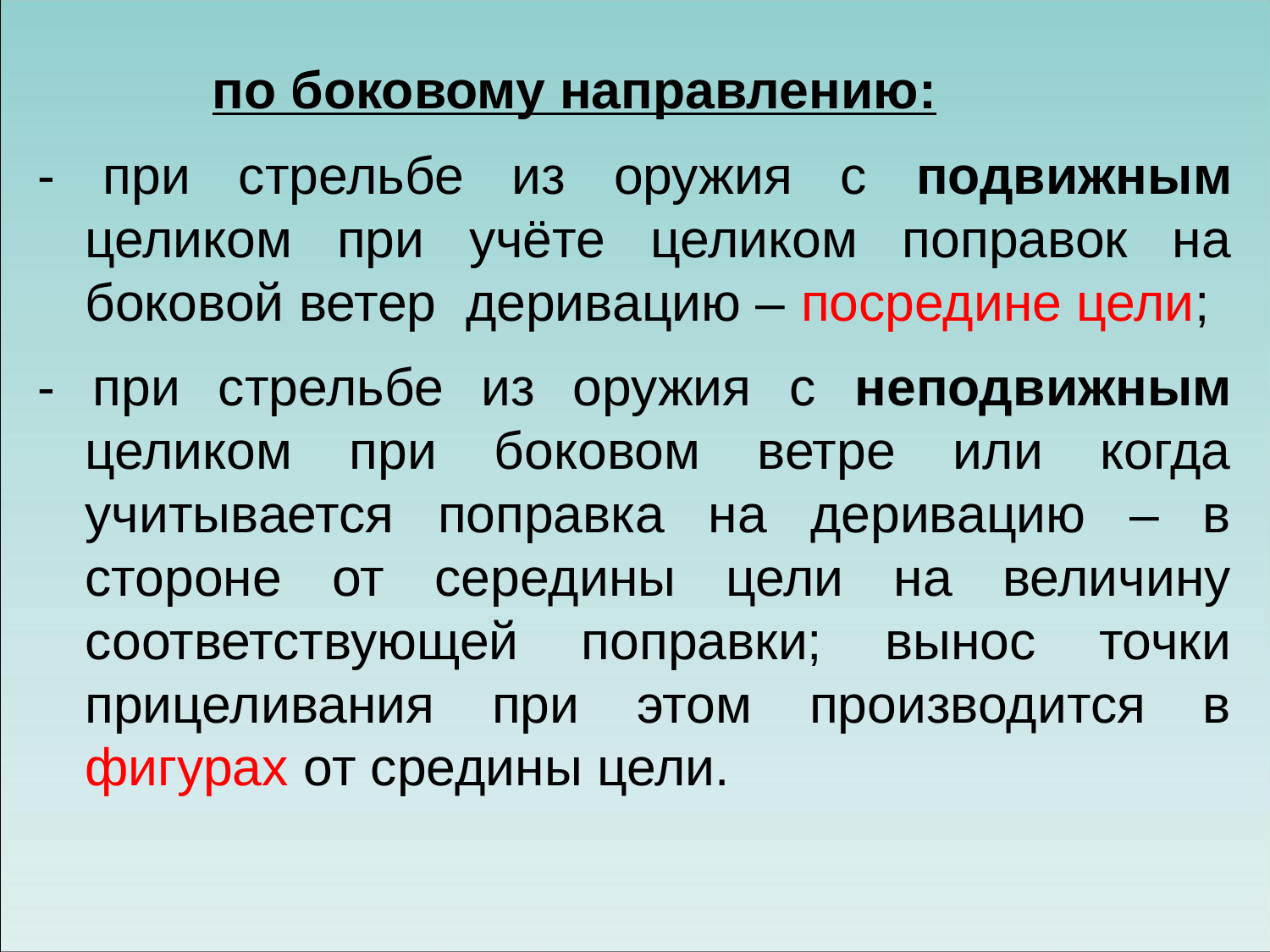

по боковому направлению:
- при стрельбе из оружия с подвижным целиком при учёте целиком поправок на боковой ветер  деривацию – посредине цели;
- при стрельбе из оружия с неподвижным целиком при боковом ветре или когда учитывается поправка на деривацию – в стороне от середины цели на величину соответствующей поправки; вынос точки прицеливания при этом производится в фигурах от средины цели.